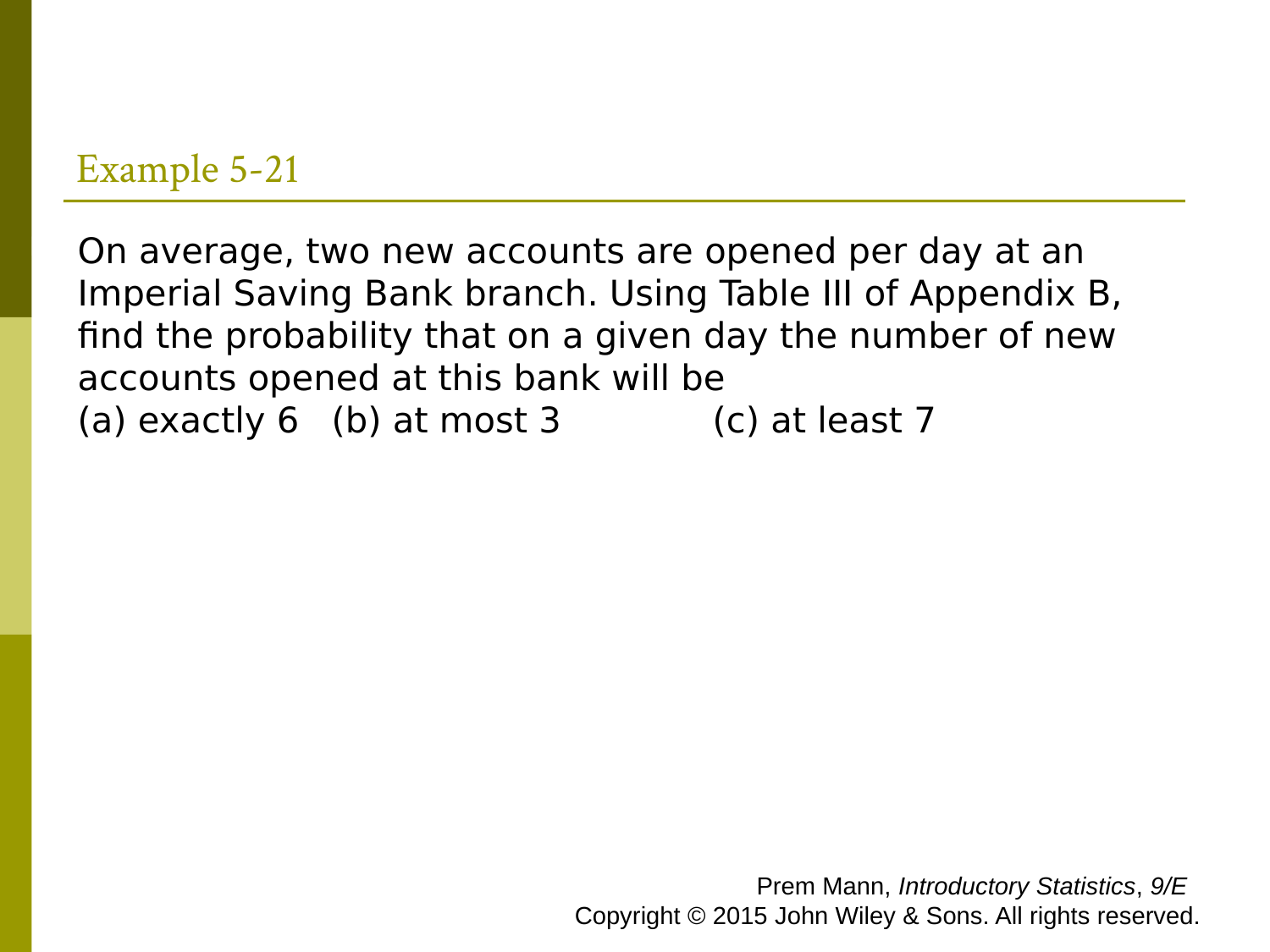

# Example 5-21
On average, two new accounts are opened per day at an Imperial Saving Bank branch. Using Table III of Appendix B, find the probability that on a given day the number of new accounts opened at this bank will be
(a) exactly 6	(b) at most 3		(c) at least 7
                          Prem Mann, Introductory Statistics, 9/E Copyright © 2015 John Wiley & Sons. All rights reserved.